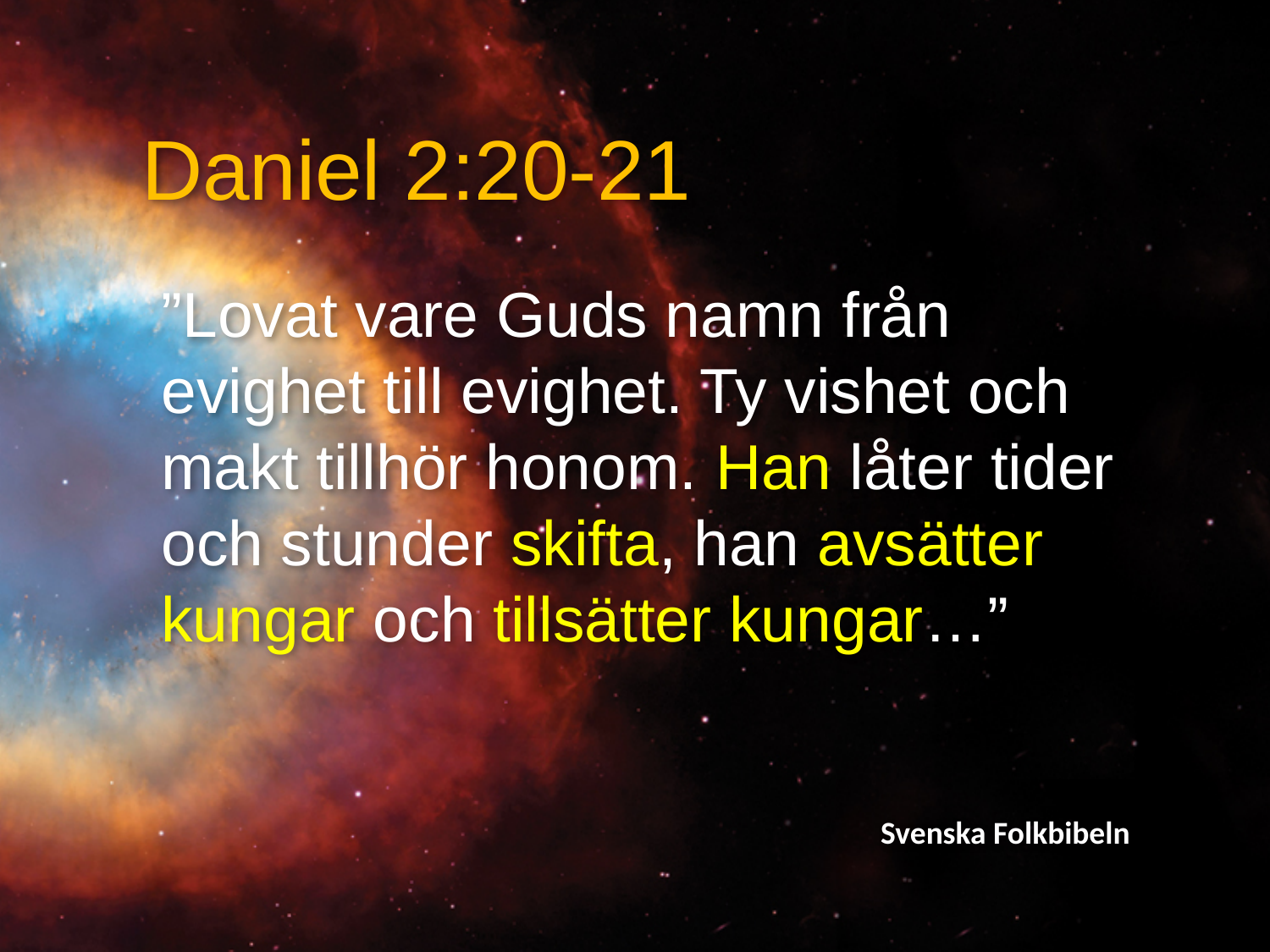

Daniel 2:20-21
”Lovat vare Guds namn från evighet till evighet. Ty vishet och makt tillhör honom. Han låter tider och stunder skifta, han avsätter kungar och tillsätter kungar…”
Svenska Folkbibeln